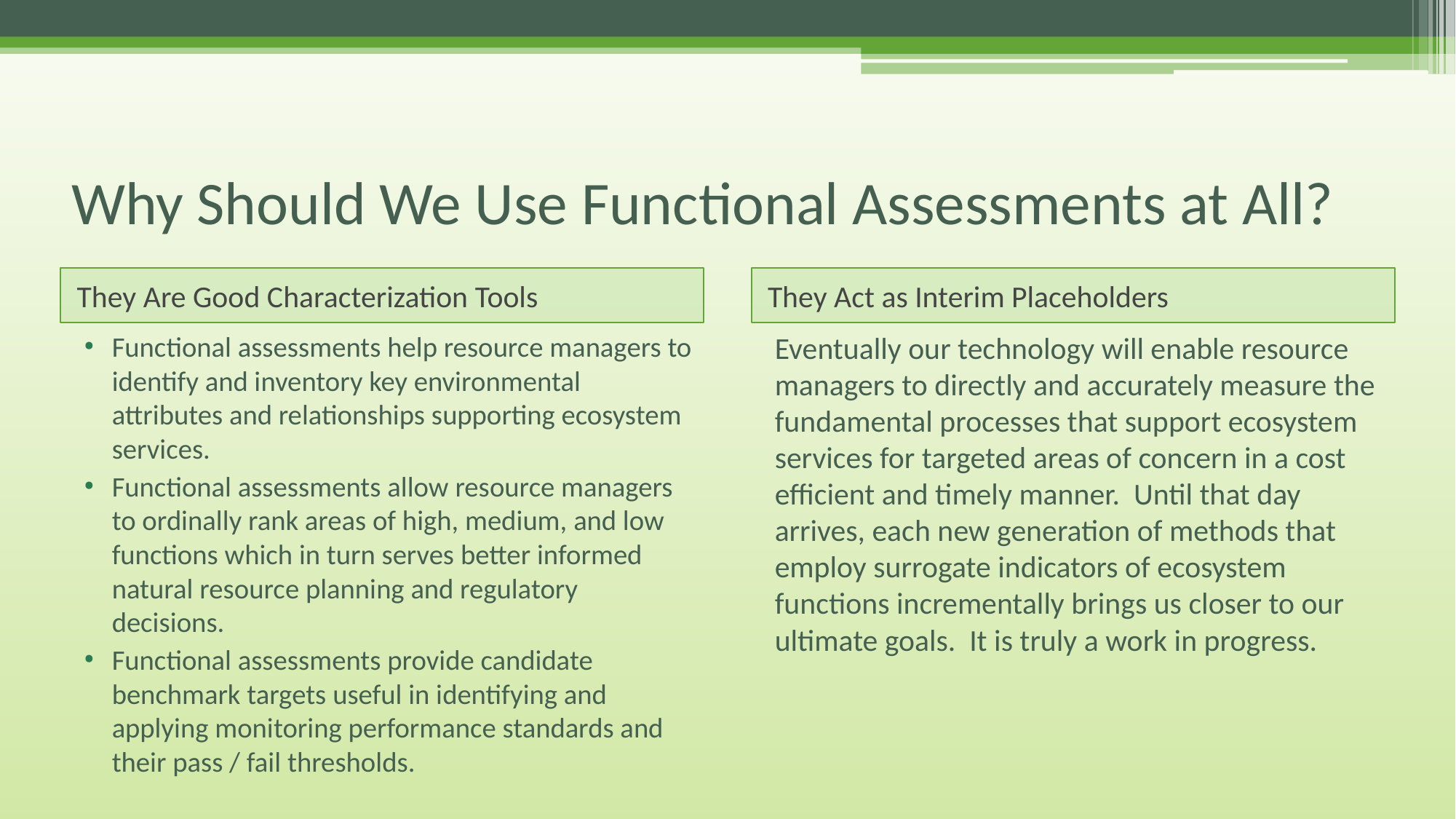

# Why Should We Use Functional Assessments at All?
They Are Good Characterization Tools
They Act as Interim Placeholders
Functional assessments help resource managers to identify and inventory key environmental attributes and relationships supporting ecosystem services.
Functional assessments allow resource managers to ordinally rank areas of high, medium, and low functions which in turn serves better informed natural resource planning and regulatory decisions.
Functional assessments provide candidate benchmark targets useful in identifying and applying monitoring performance standards and their pass / fail thresholds.

Eventually our technology will enable resource managers to directly and accurately measure the fundamental processes that support ecosystem services for targeted areas of concern in a cost efficient and timely manner.  Until that day arrives, each new generation of methods that employ surrogate indicators of ecosystem functions incrementally brings us closer to our ultimate goals.  It is truly a work in progress.